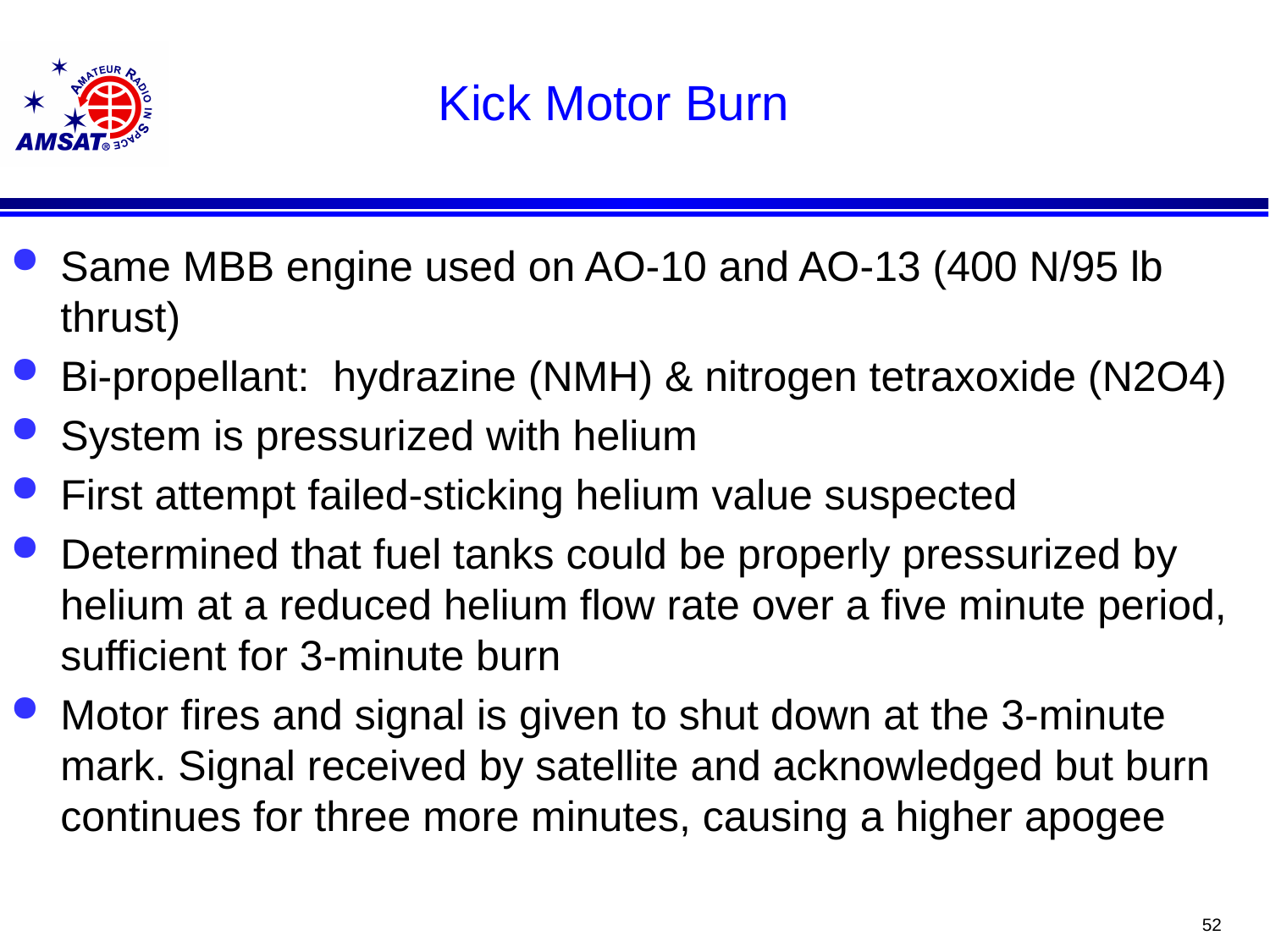

# Kick Motor Burn
Same MBB engine used on AO-10 and AO-13 (400 N/95 lb thrust)
Bi-propellant:  hydrazine (NMH) & nitrogen tetraxoxide (N2O4)
System is pressurized with helium
First attempt failed-sticking helium value suspected
Determined that fuel tanks could be properly pressurized by helium at a reduced helium flow rate over a five minute period, sufficient for 3-minute burn
Motor fires and signal is given to shut down at the 3-minute mark. Signal received by satellite and acknowledged but burn continues for three more minutes, causing a higher apogee